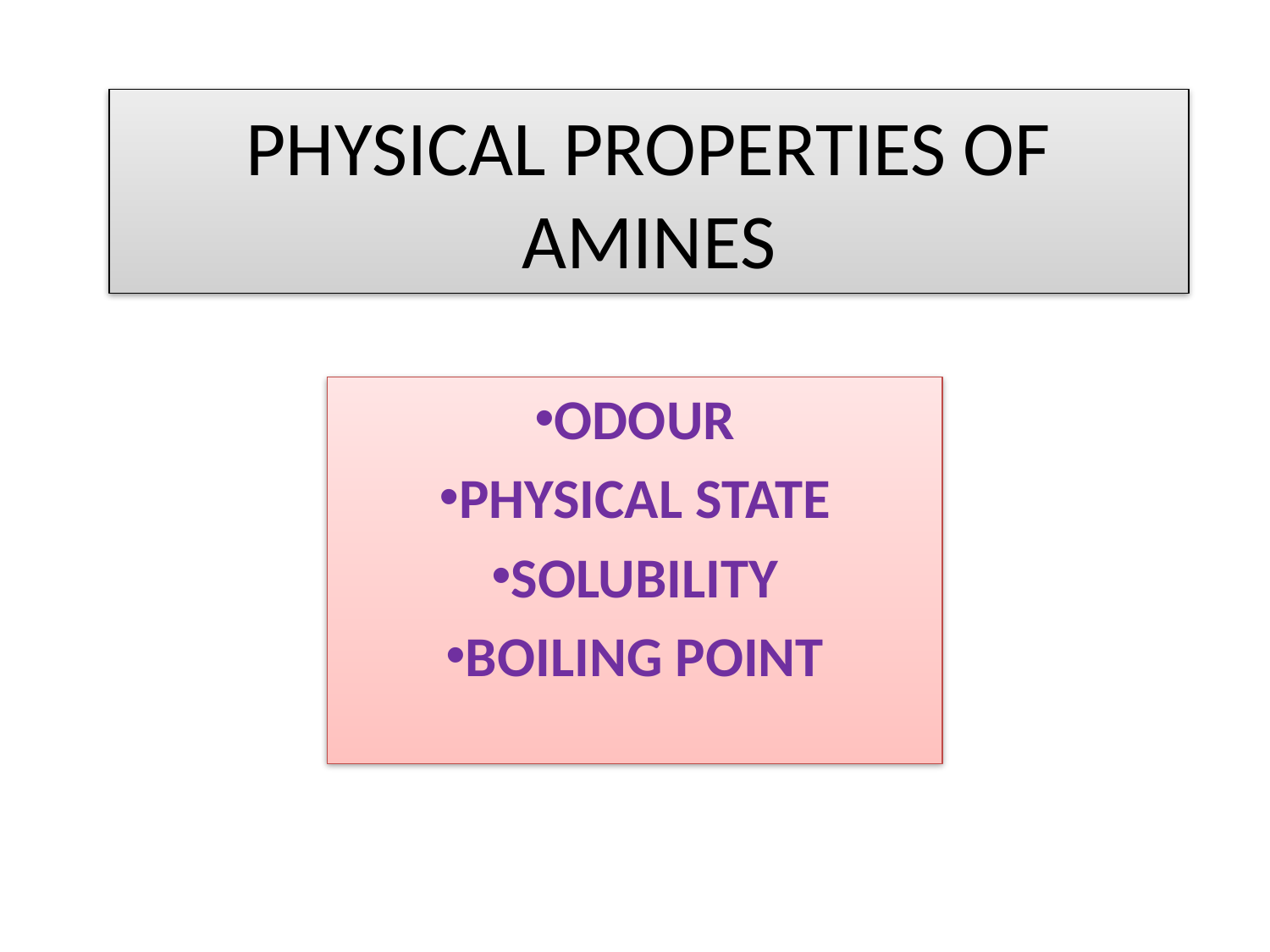

# PHYSICAL PROPERTIES OF AMINES
ODOUR
PHYSICAL STATE
SOLUBILITY
BOILING POINT